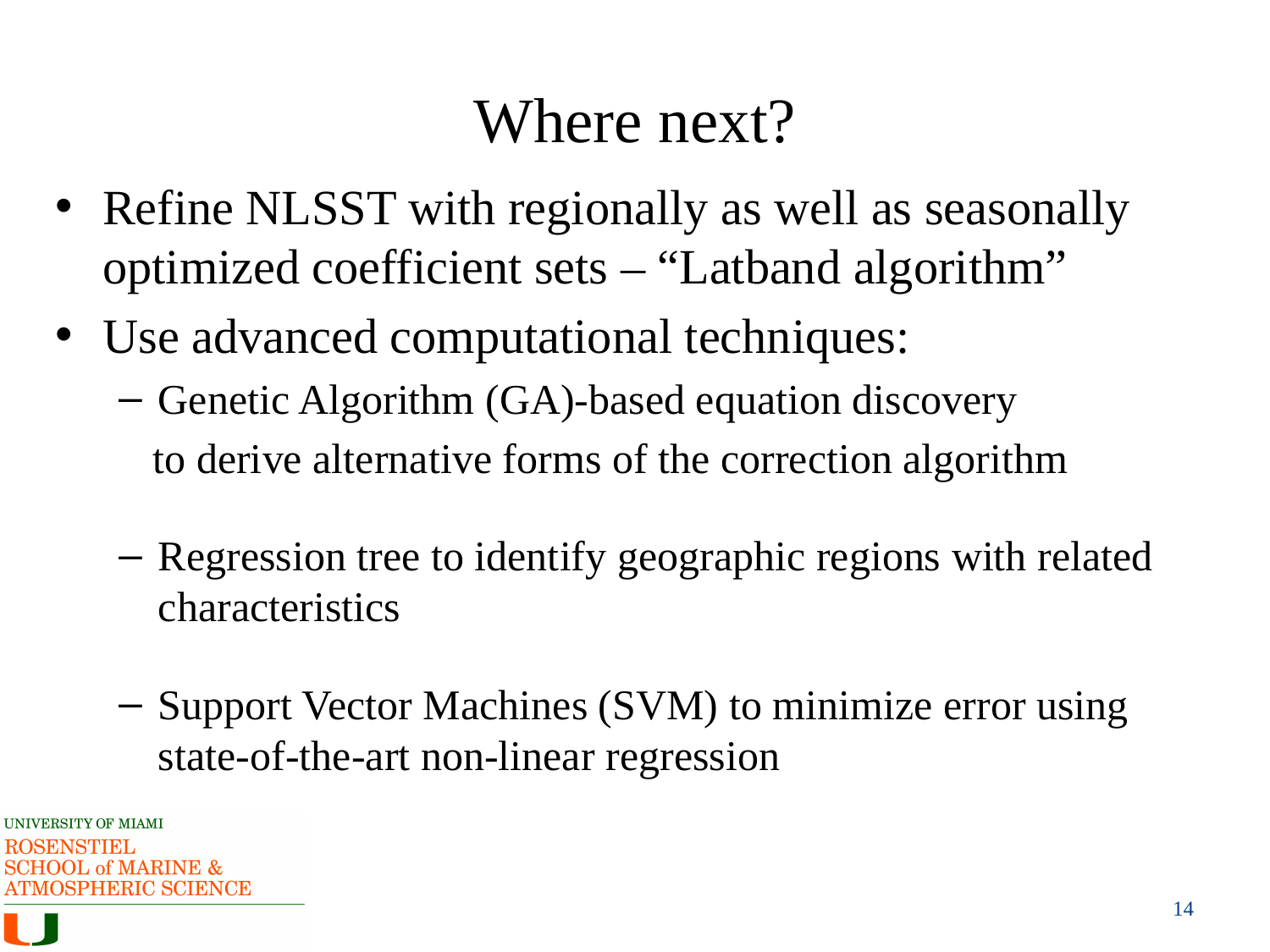

# Where next?
Refine NLSST with regionally as well as seasonally  optimized coefficient sets – “Latband algorithm”
Use advanced computational techniques:
Genetic Algorithm (GA)-based equation discovery
    to derive alternative forms of the correction algorithm

Regression tree to identify geographic regions with related characteristics

Support Vector Machines (SVM) to minimize error using state-of-the-art non-linear regression
14